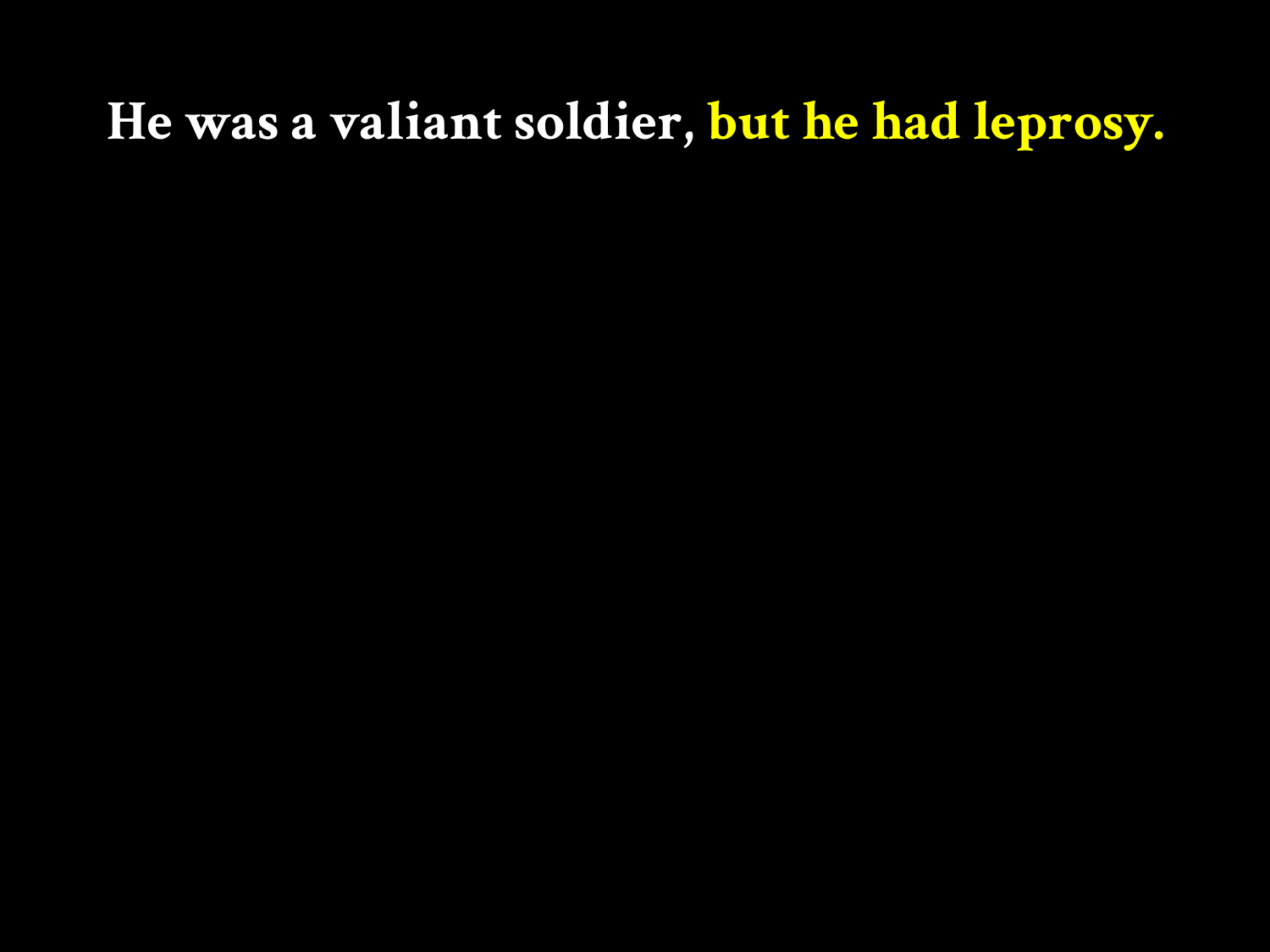

He was a valiant soldier, but he had leprosy.